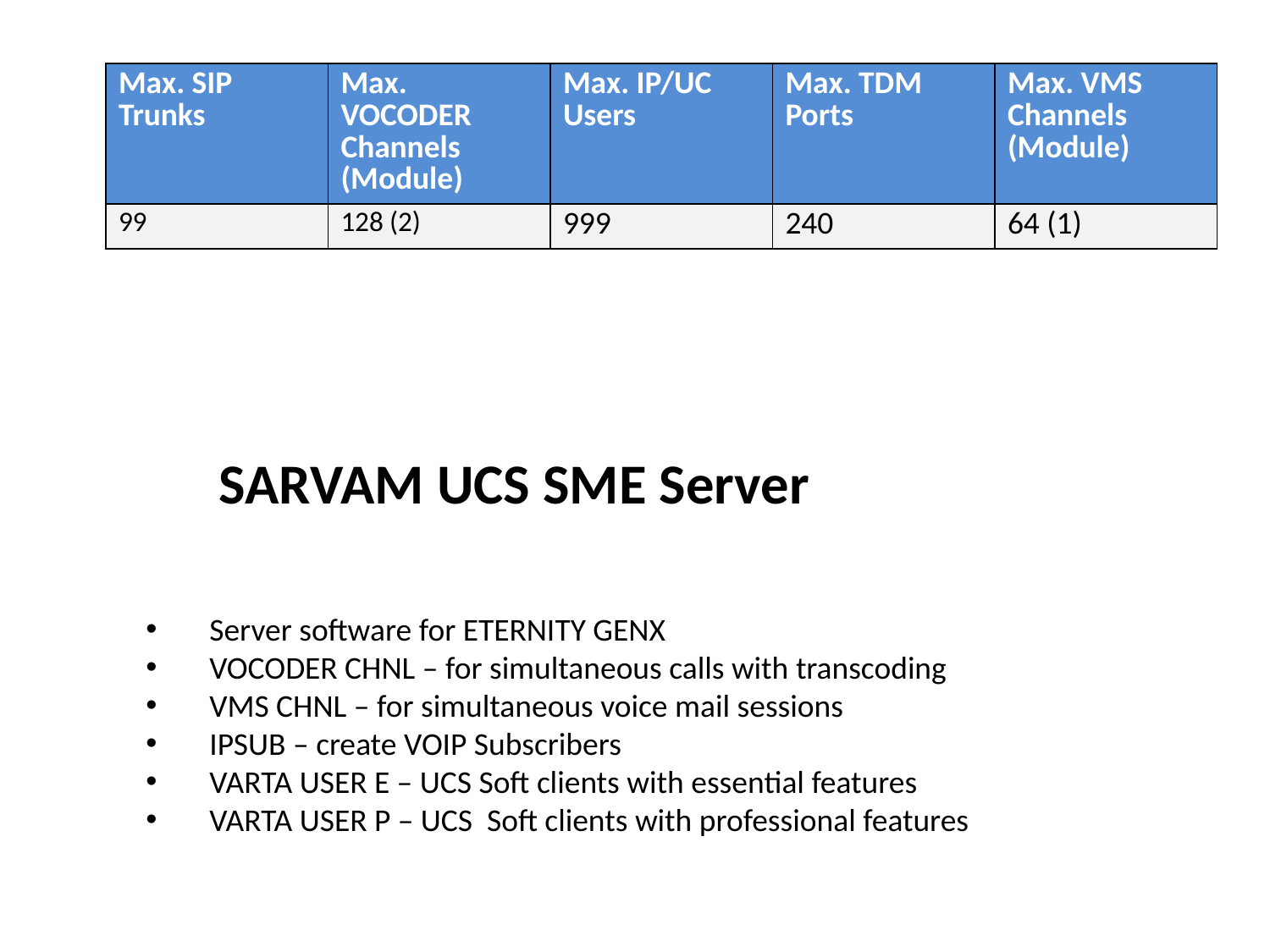

| Max. SIP Trunks | Max. VOCODER Channels (Module) | Max. IP/UC Users | Max. TDM Ports | Max. VMS Channels (Module) |
| --- | --- | --- | --- | --- |
| 99 | 128 (2) | 999 | 240 | 64 (1) |
# SARVAM UCS SME Server
Server software for ETERNITY GENX
VOCODER CHNL – for simultaneous calls with transcoding
VMS CHNL – for simultaneous voice mail sessions
IPSUB – create VOIP Subscribers
VARTA USER E – UCS Soft clients with essential features
VARTA USER P – UCS  Soft clients with professional features